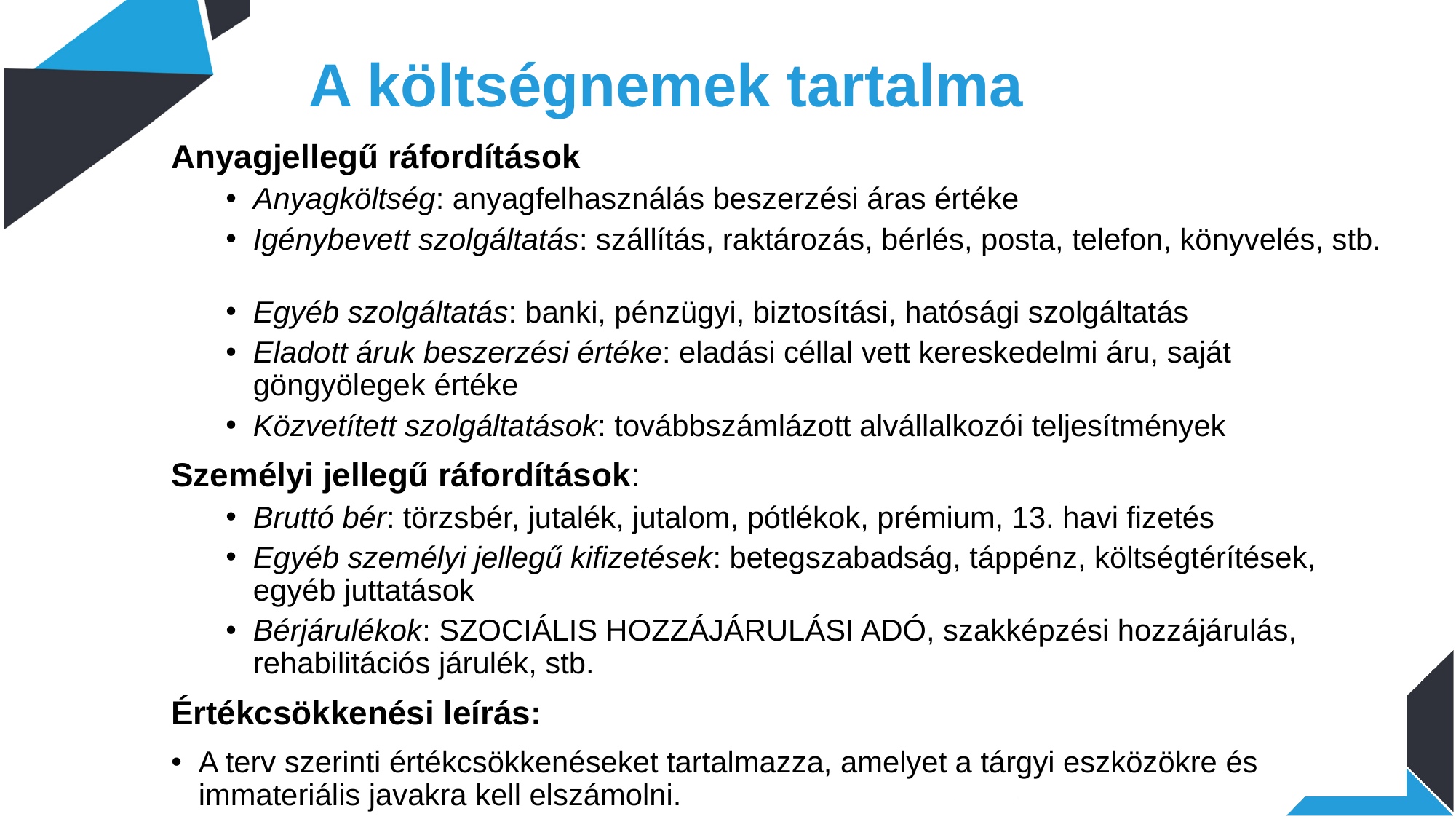

# A költségnemek tartalma
Anyagjellegű ráfordítások
Anyagköltség: anyagfelhasználás beszerzési áras értéke
Igénybevett szolgáltatás: szállítás, raktározás, bérlés, posta, telefon, könyvelés, stb.
Egyéb szolgáltatás: banki, pénzügyi, biztosítási, hatósági szolgáltatás
Eladott áruk beszerzési értéke: eladási céllal vett kereskedelmi áru, saját göngyölegek értéke
Közvetített szolgáltatások: továbbszámlázott alvállalkozói teljesítmények
Személyi jellegű ráfordítások:
Bruttó bér: törzsbér, jutalék, jutalom, pótlékok, prémium, 13. havi fizetés
Egyéb személyi jellegű kifizetések: betegszabadság, táppénz, költségtérítések, egyéb juttatások
Bérjárulékok: SZOCIÁLIS HOZZÁJÁRULÁSI ADÓ, szakképzési hozzájárulás, rehabilitációs járulék, stb.
Értékcsökkenési leírás:
A terv szerinti értékcsökkenéseket tartalmazza, amelyet a tárgyi eszközökre és immateriális javakra kell elszámolni.